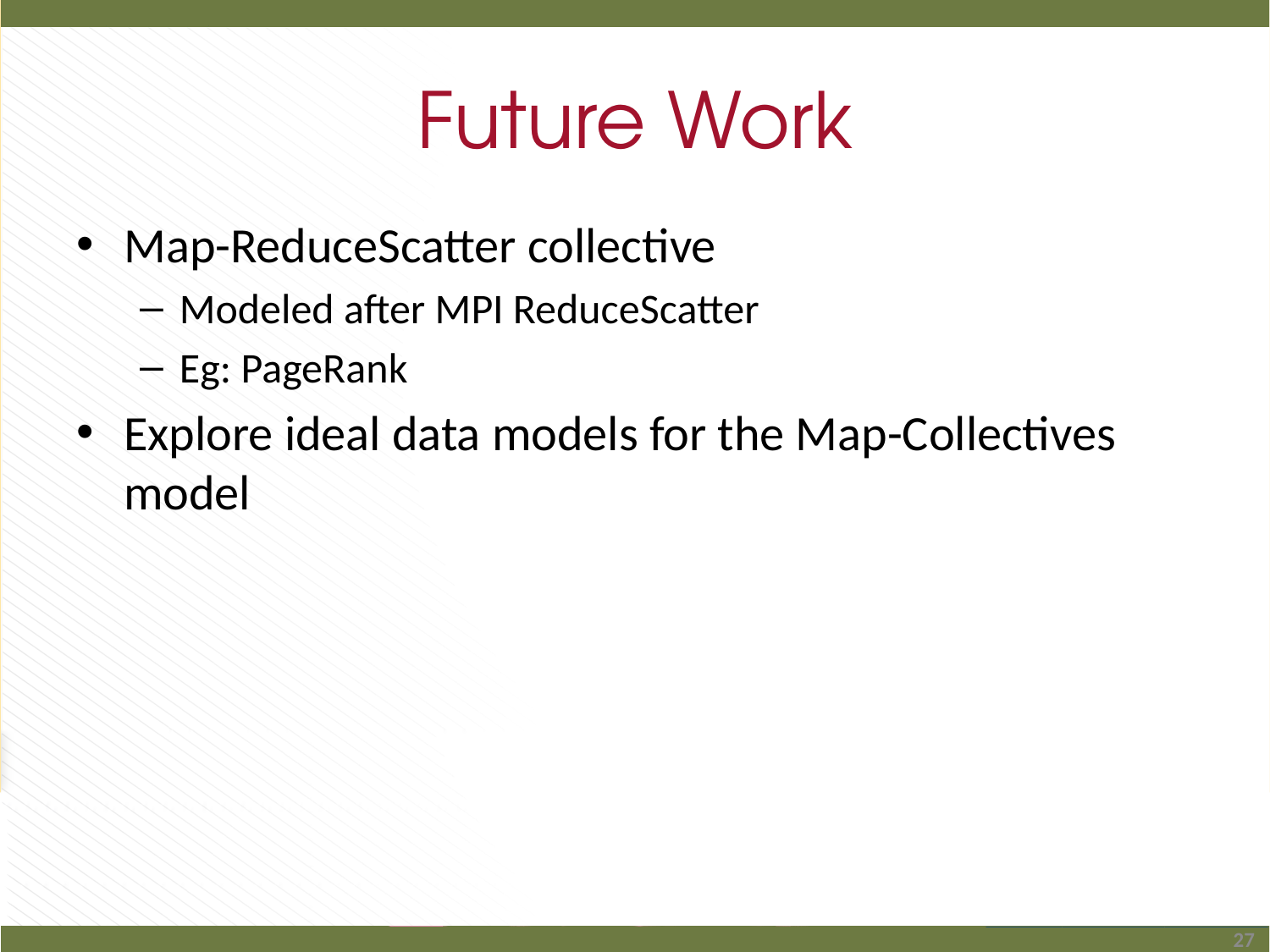

# Future Work
Map-ReduceScatter collective
Modeled after MPI ReduceScatter
Eg: PageRank
Explore ideal data models for the Map-Collectives model
27